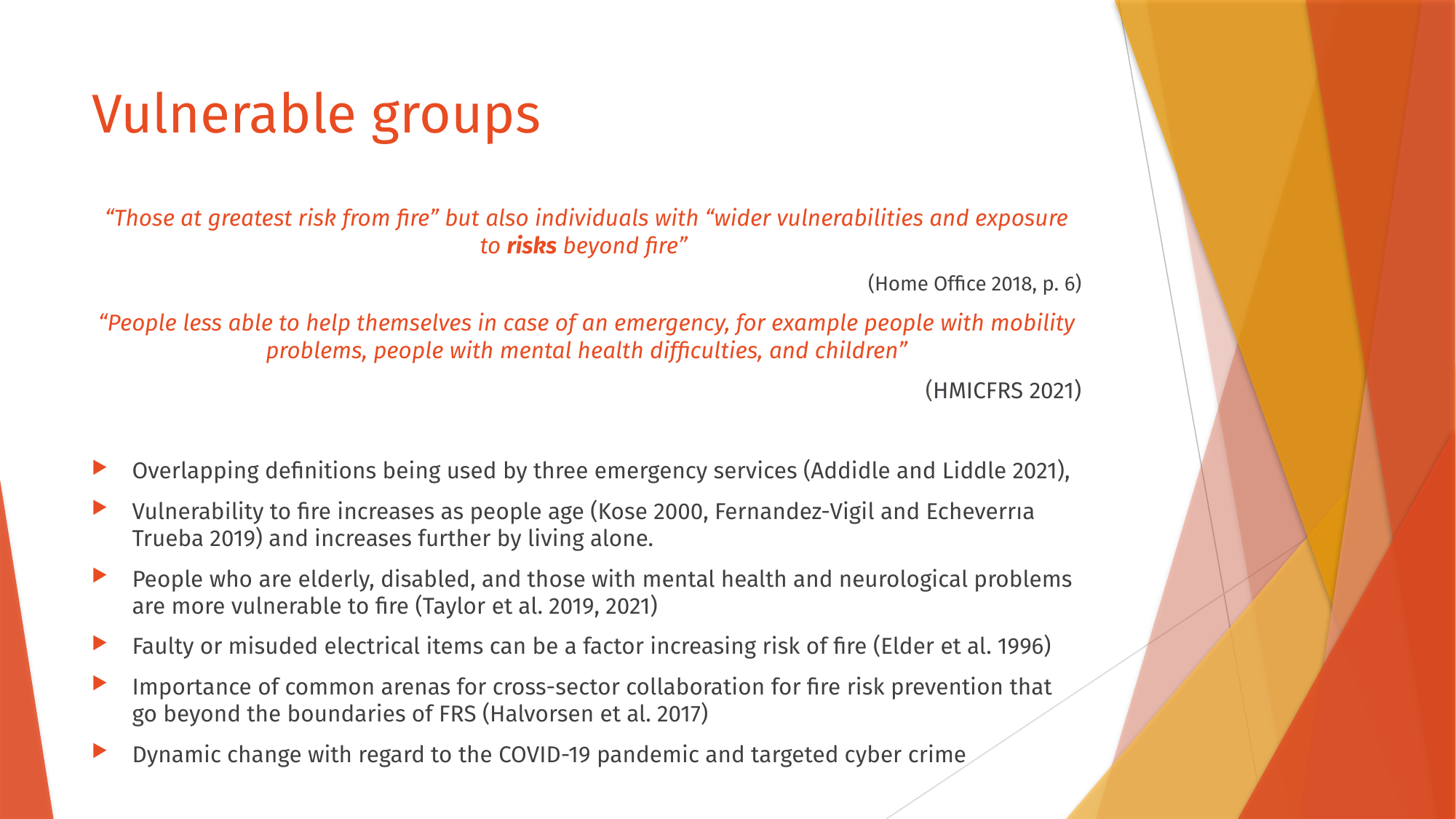

# Vulnerable groups
“Those at greatest risk from fire” but also individuals with “wider vulnerabilities and exposure to risks beyond fire”
(Home Office 2018, p. 6)
“People less able to help themselves in case of an emergency, for example people with mobility problems, people with mental health difficulties, and children”
(HMICFRS 2021)

Overlapping definitions being used by three emergency services (Addidle and Liddle 2021),
Vulnerability to fire increases as people age (Kose 2000, Fernandez-Vigil and Echeverrıa Trueba 2019) and increases further by living alone.
People who are elderly, disabled, and those with mental health and neurological problems are more vulnerable to fire (Taylor et al. 2019, 2021)
Faulty or misuded electrical items can be a factor increasing risk of fire (Elder et al. 1996)
Importance of common arenas for cross-sector collaboration for fire risk prevention that go beyond the boundaries of FRS (Halvorsen et al. 2017)
Dynamic change with regard to the COVID-19 pandemic and targeted cyber crime